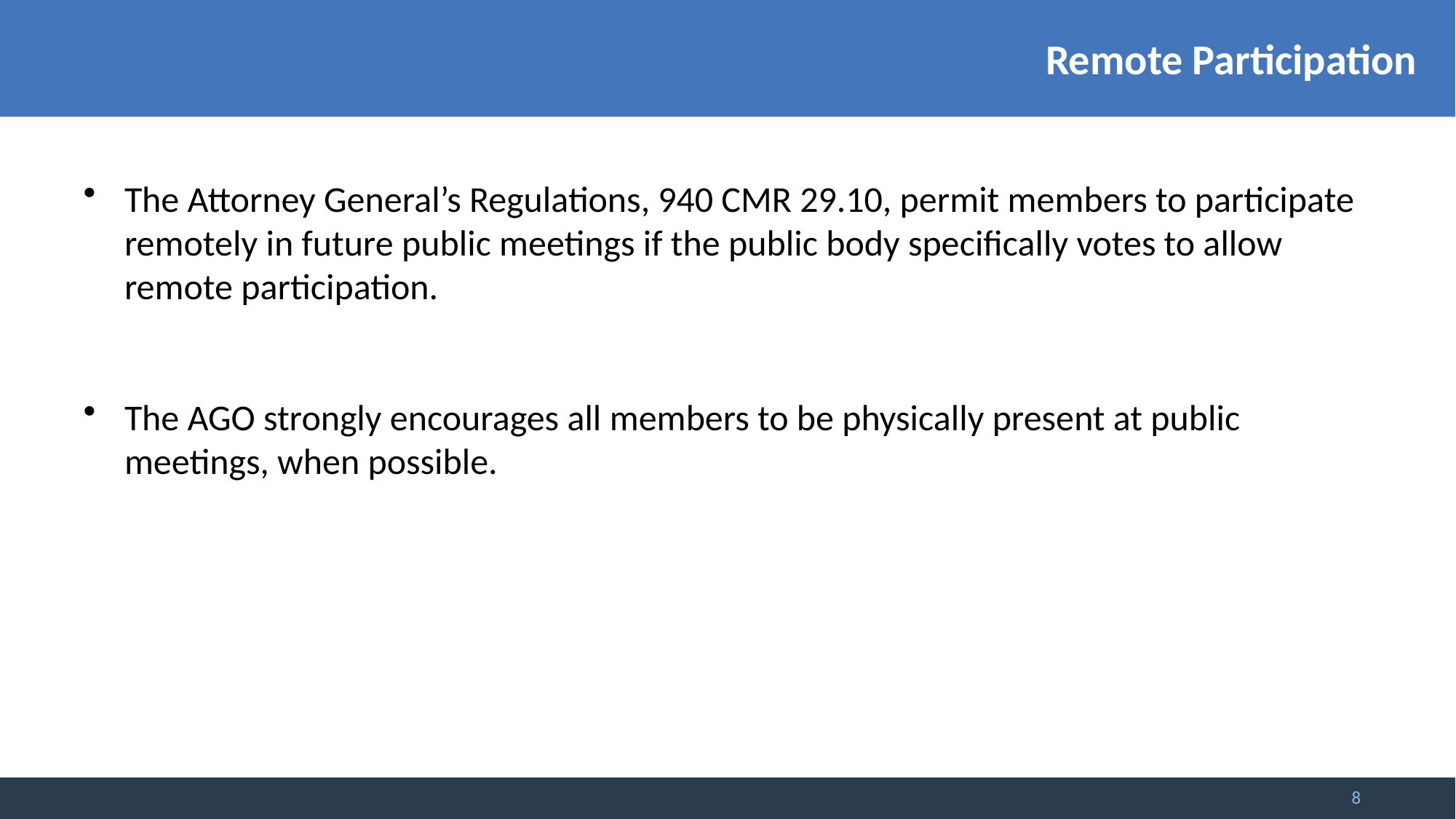

Remote Participation
The Attorney General’s Regulations, 940 CMR 29.10, permit members to participate remotely in future public meetings if the public body specifically votes to allow remote participation.

The AGO strongly encourages all members to be physically present at public meetings, when possible.
8